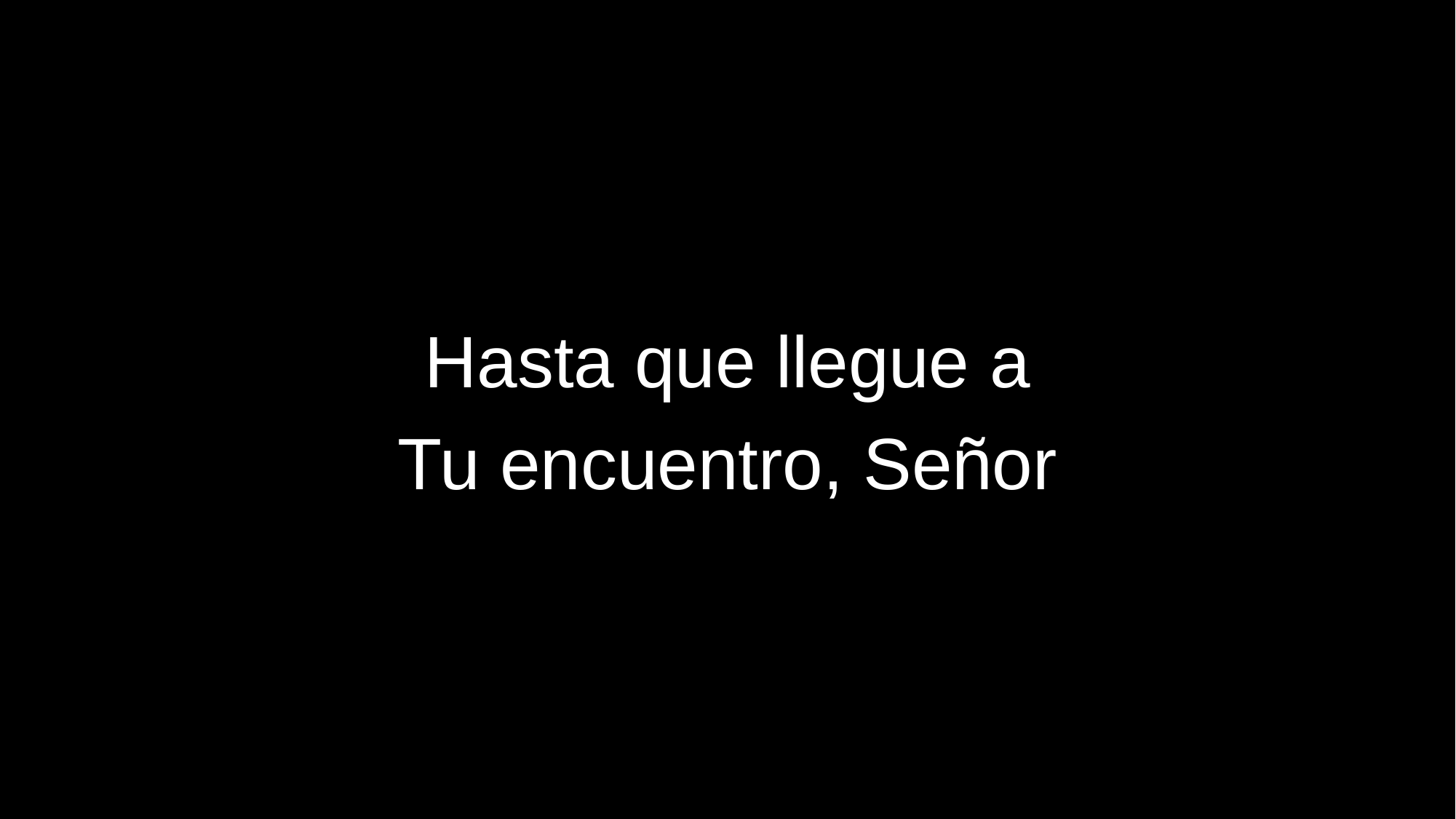

Hasta que llegue a
Tu encuentro, Señor